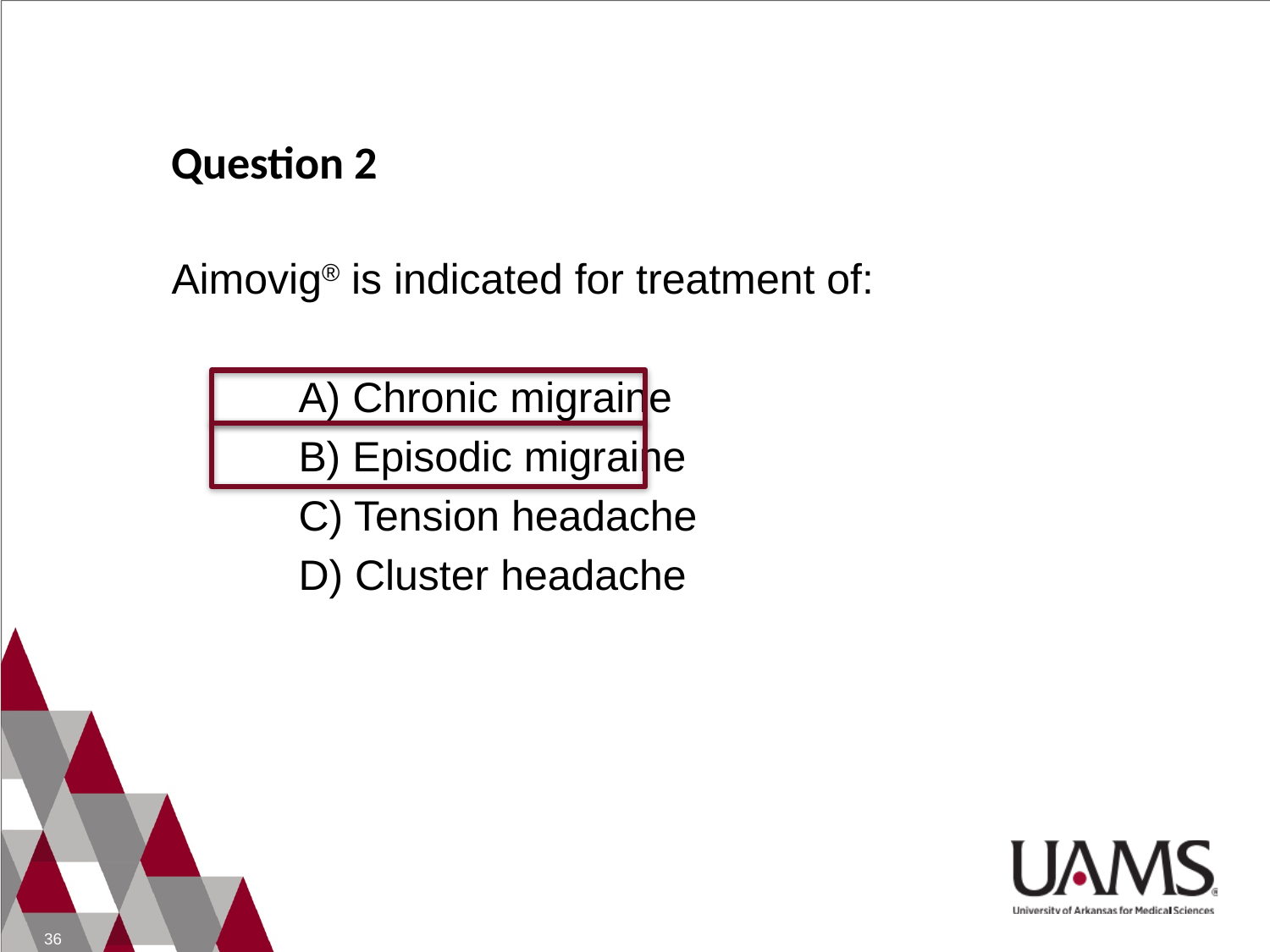

# Question 2
Aimovig® is indicated for treatment of:

	A) Chronic migraine
	B) Episodic migraine
	C) Tension headache
	D) Cluster headache